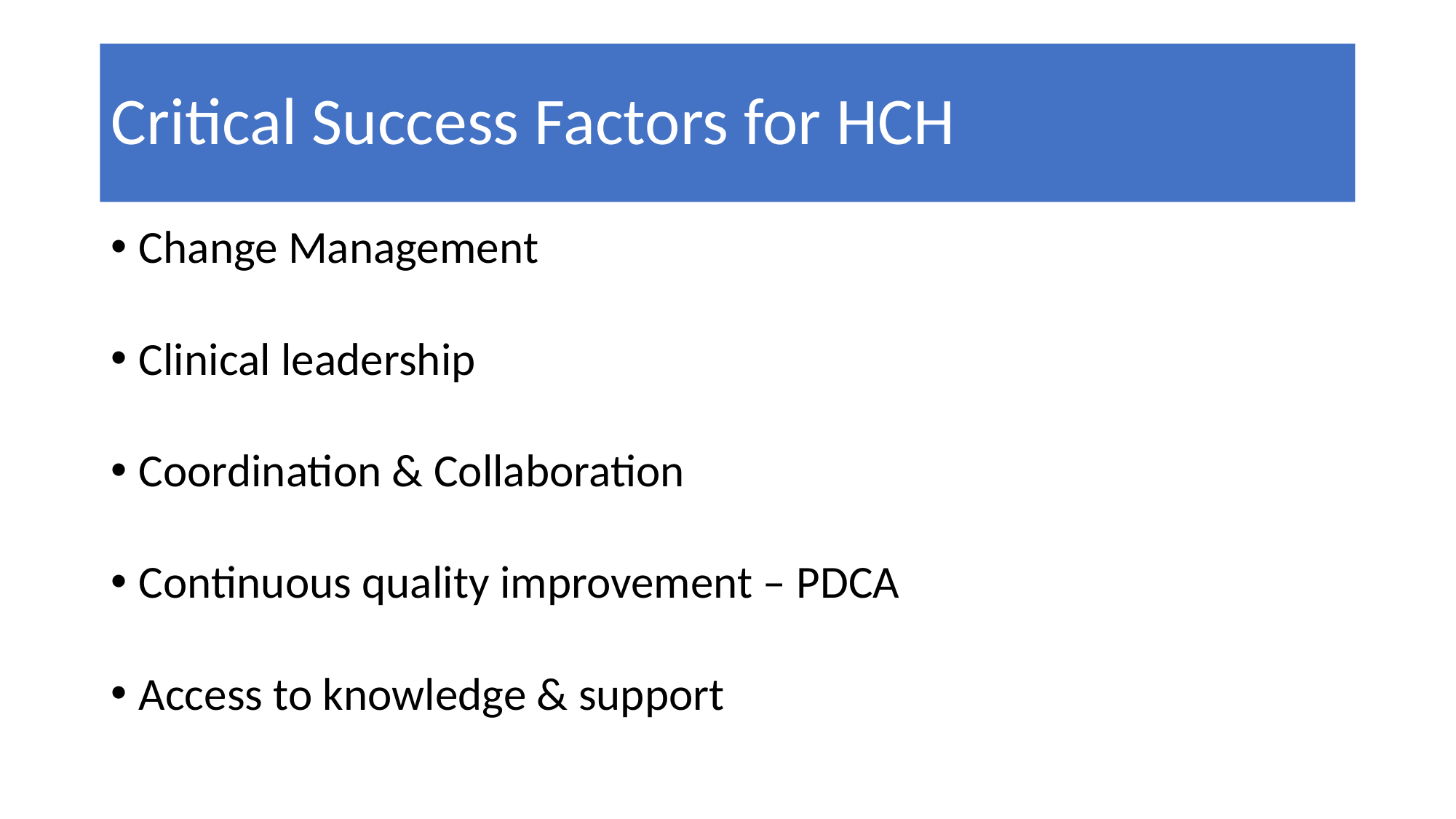

# Critical Success Factors for HCH
Change Management

Clinical leadership

Coordination & Collaboration

Continuous quality improvement – PDCA

Access to knowledge & support